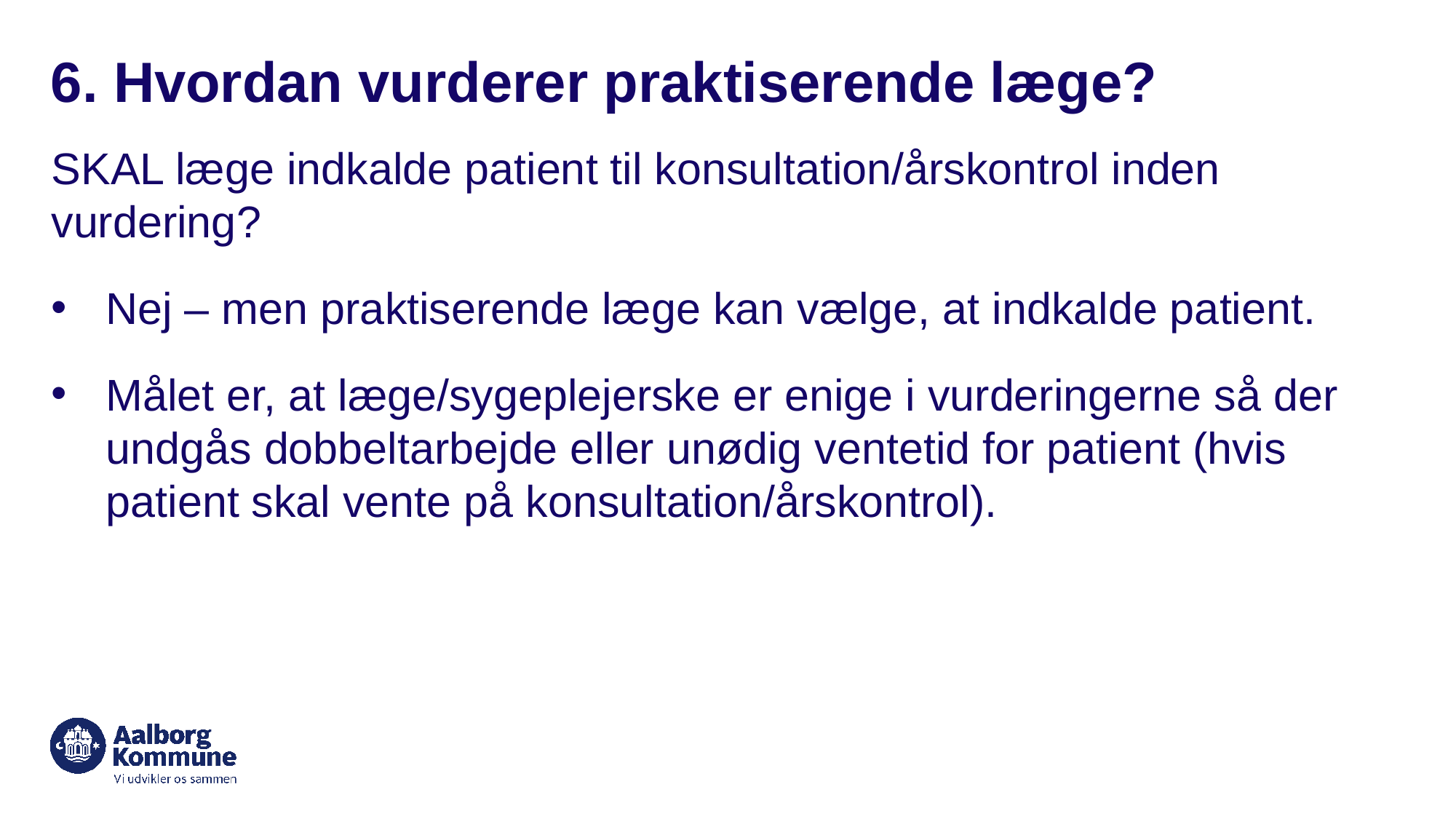

# 6. Hvordan vurderer praktiserende læge?
SKAL læge indkalde patient til konsultation/årskontrol inden vurdering?
Nej – men praktiserende læge kan vælge, at indkalde patient.
Målet er, at læge/sygeplejerske er enige i vurderingerne så der undgås dobbeltarbejde eller unødig ventetid for patient (hvis patient skal vente på konsultation/årskontrol).